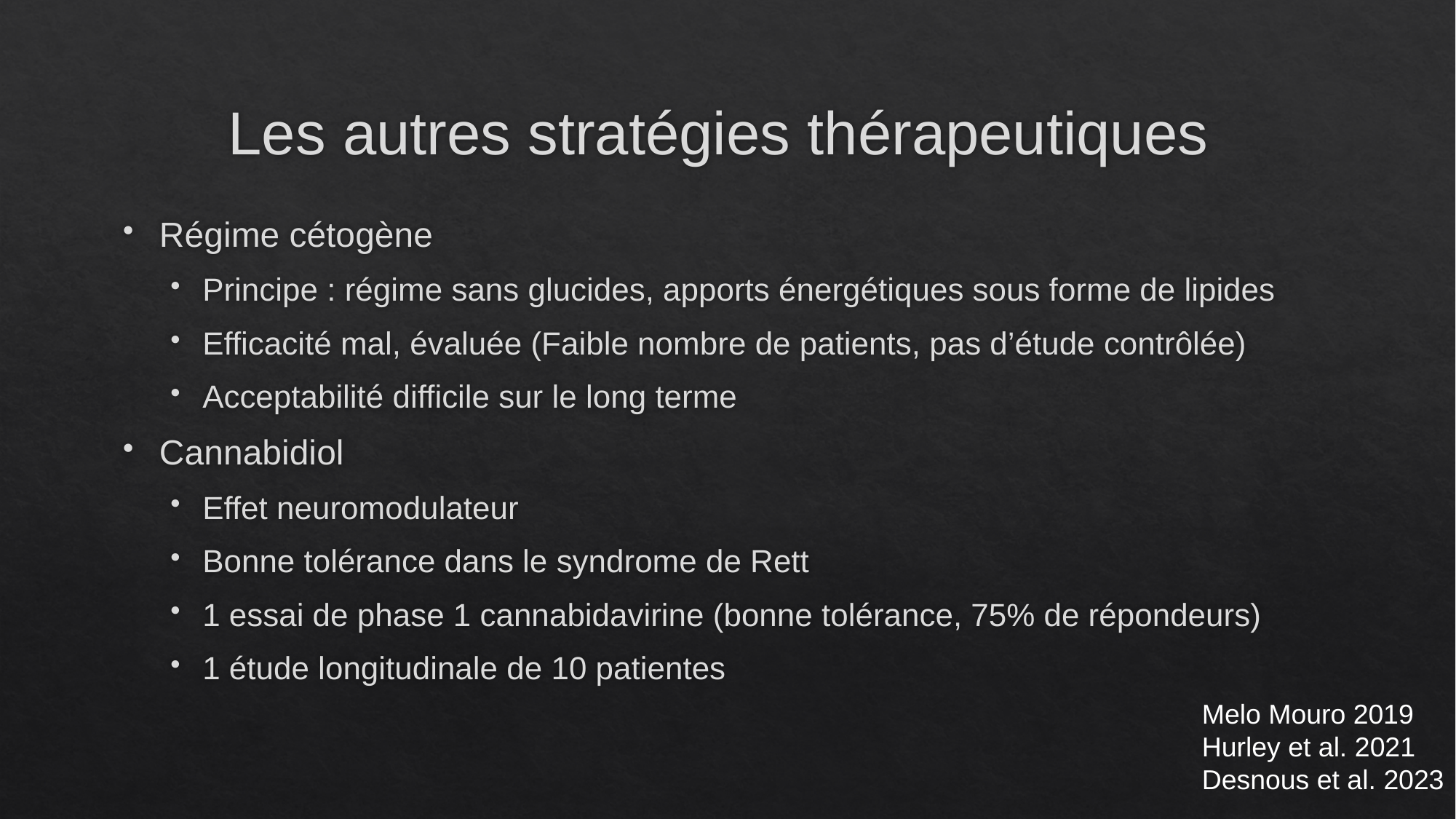

# Les autres stratégies thérapeutiques
Régime cétogène
Principe : régime sans glucides, apports énergétiques sous forme de lipides
Efficacité mal, évaluée (Faible nombre de patients, pas d’étude contrôlée)
Acceptabilité difficile sur le long terme
Cannabidiol
Effet neuromodulateur
Bonne tolérance dans le syndrome de Rett
1 essai de phase 1 cannabidavirine (bonne tolérance, 75% de répondeurs)
1 étude longitudinale de 10 patientes
Melo Mouro 2019
Hurley et al. 2021
Desnous et al. 2023